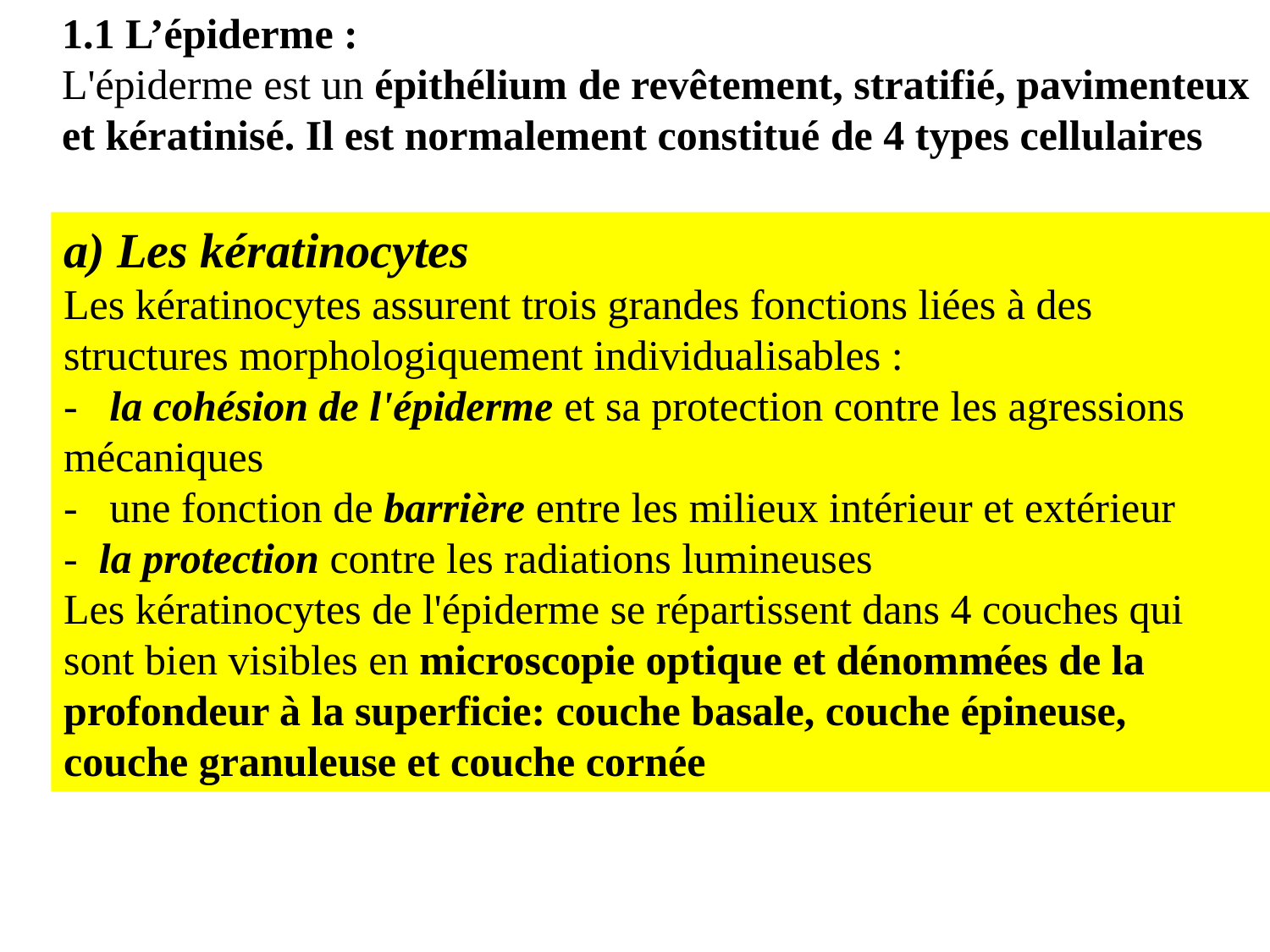

1.1 L’épiderme :
L'épiderme est un épithélium de revêtement, stratifié, pavimenteux et kératinisé. Il est normalement constitué de 4 types cellulaires
a) Les kératinocytes
Les kératinocytes assurent trois grandes fonctions liées à des structures morphologiquement individualisables :
-   la cohésion de l'épiderme et sa protection contre les agressions mécaniques
-   une fonction de barrière entre les milieux intérieur et extérieur
-  la protection contre les radiations lumineuses
Les kératinocytes de l'épiderme se répartissent dans 4 couches qui sont bien visibles en microscopie optique et dénommées de la profondeur à la superficie: couche basale, couche épineuse, couche granuleuse et couche cornée